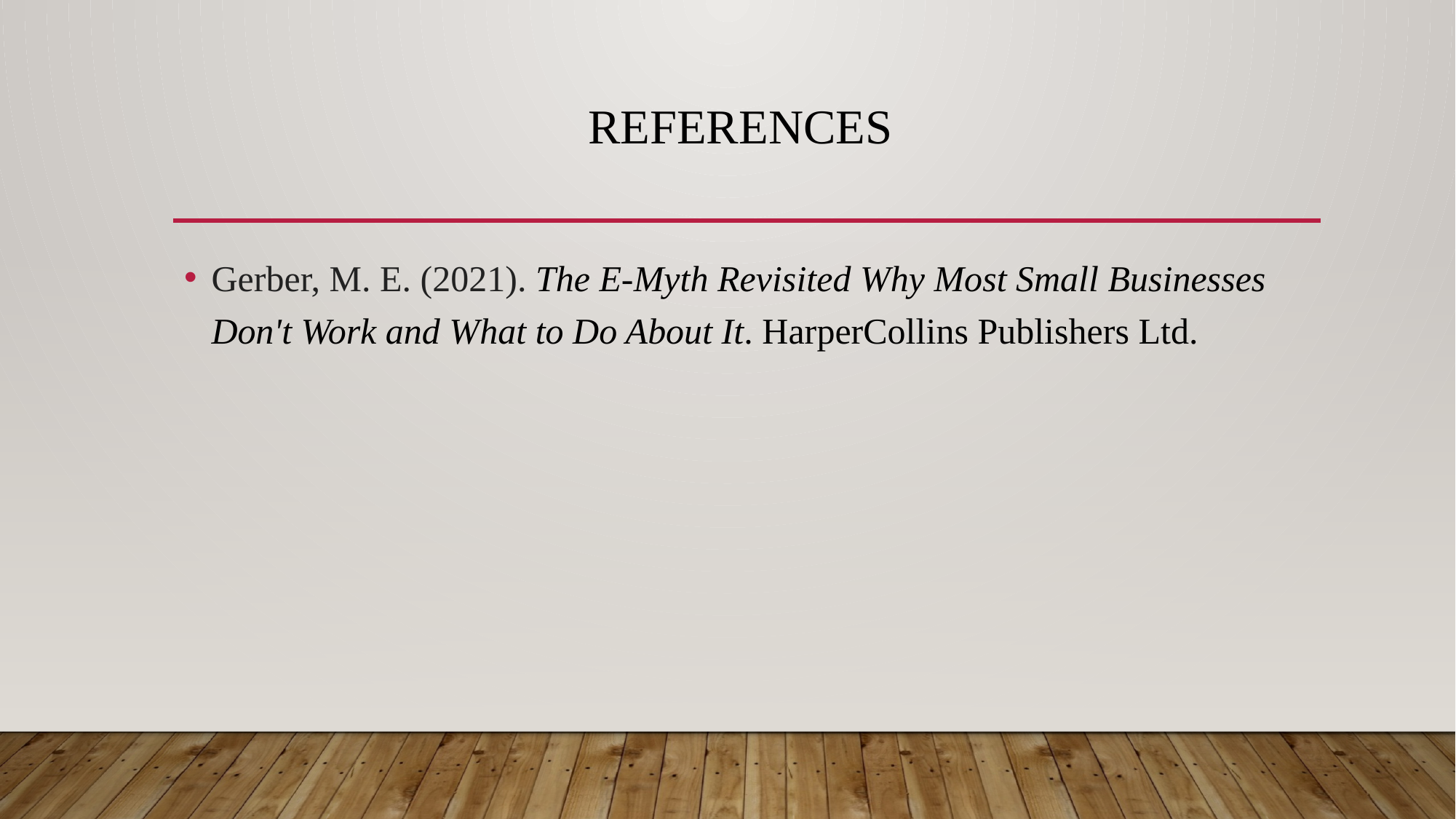

# References
Gerber, M. E. (2021). The E-Myth Revisited Why Most Small Businesses Don't Work and What to Do About It. HarperCollins Publishers Ltd.